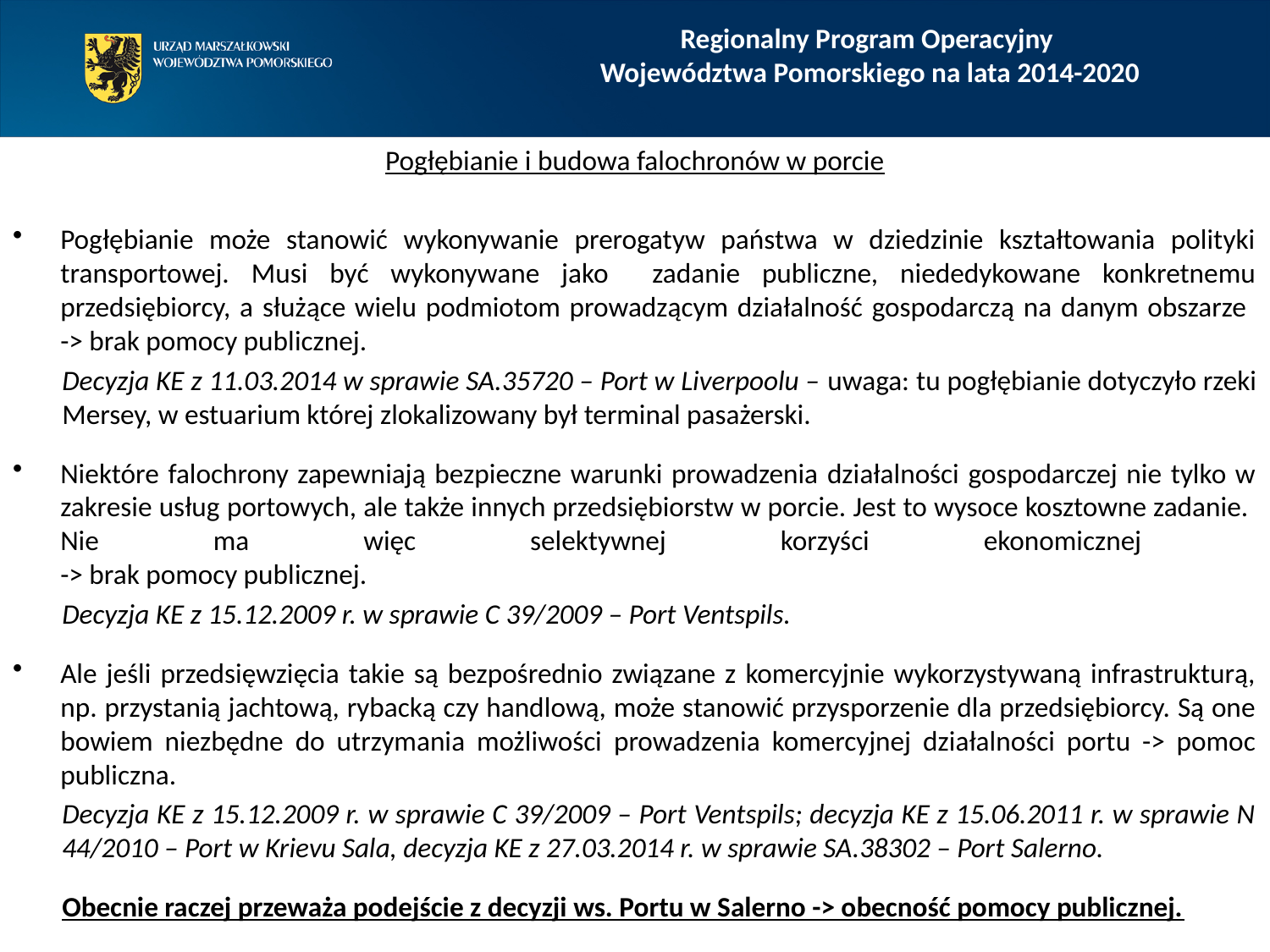

# Regionalny Program Operacyjny Województwa Pomorskiego na lata 2014-2020
Pogłębianie i budowa falochronów w porcie

Pogłębianie może stanowić wykonywanie prerogatyw państwa w dziedzinie kształtowania polityki transportowej. Musi być wykonywane jako  zadanie publiczne, niededykowane konkretnemu przedsiębiorcy, a służące wielu podmiotom prowadzącym działalność gospodarczą na danym obszarze
-> brak pomocy publicznej.
Decyzja KE z 11.03.2014 w sprawie SA.35720 – Port w Liverpoolu – uwaga: tu pogłębianie dotyczyło rzeki Mersey, w estuarium której zlokalizowany był terminal pasażerski.

Niektóre falochrony zapewniają bezpieczne warunki prowadzenia działalności gospodarczej nie tylko w zakresie usług portowych, ale także innych przedsiębiorstw w porcie. Jest to wysoce kosztowne zadanie.  Nie ma więc selektywnej korzyści ekonomicznej
-> brak pomocy publicznej.
Decyzja KE z 15.12.2009 r. w sprawie C 39/2009 – Port Ventspils.

Ale jeśli przedsięwzięcia takie są bezpośrednio związane z komercyjnie wykorzystywaną infrastrukturą, np. przystanią jachtową, rybacką czy handlową, może stanowić przysporzenie dla przedsiębiorcy. Są one bowiem niezbędne do utrzymania możliwości prowadzenia komercyjnej działalności portu -> pomoc publiczna.
Decyzja KE z 15.12.2009 r. w sprawie C 39/2009 – Port Ventspils; decyzja KE z 15.06.2011 r. w sprawie N 44/2010 – Port w Krievu Sala, decyzja KE z 27.03.2014 r. w sprawie SA.38302 – Port Salerno.

Obecnie raczej przeważa podejście z decyzji ws. Portu w Salerno -> obecność pomocy publicznej.